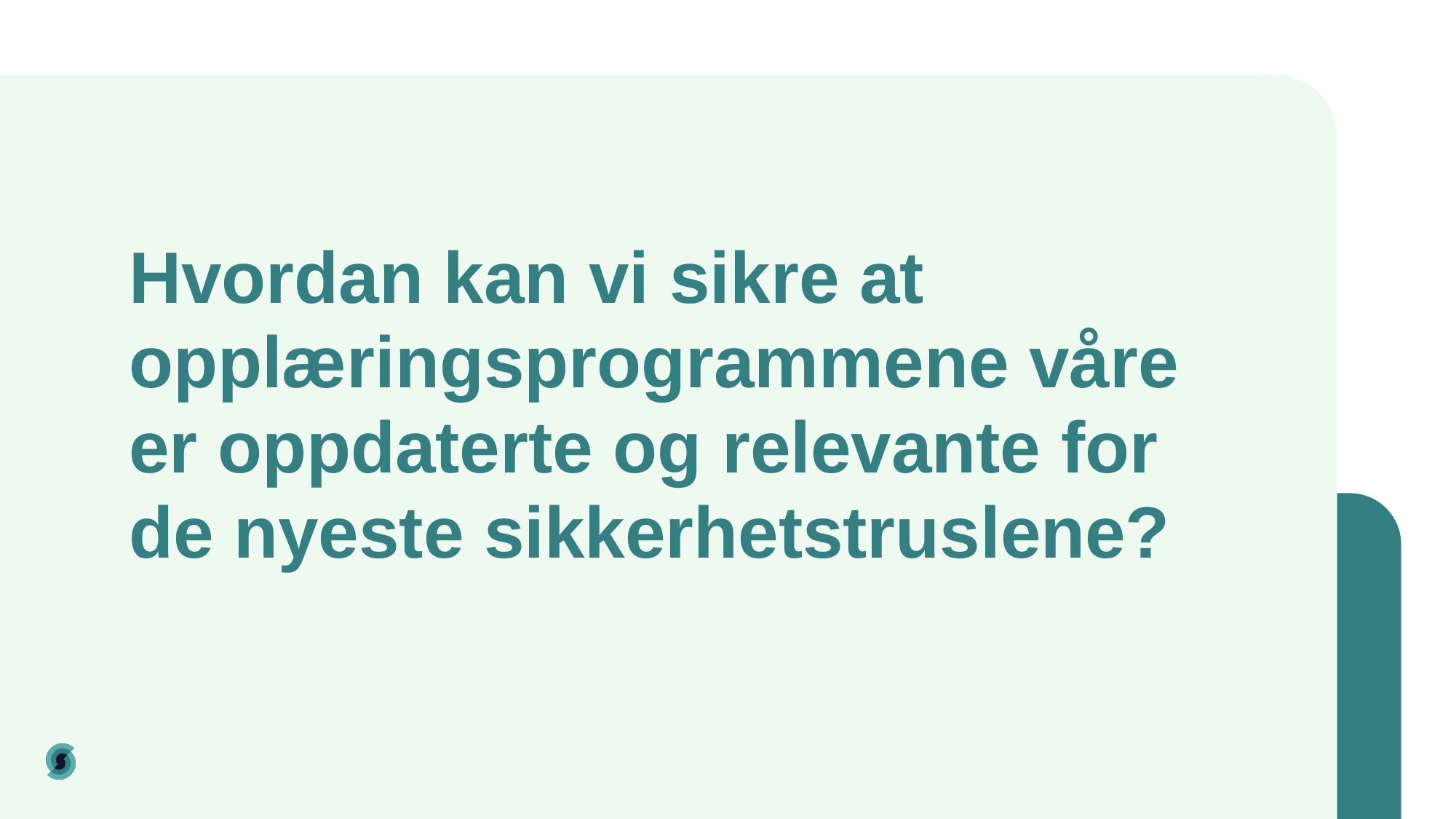

# Hvordan kan vi sikre at opplæringsprogrammene våre er oppdaterte og relevante for de nyeste sikkerhetstruslene?